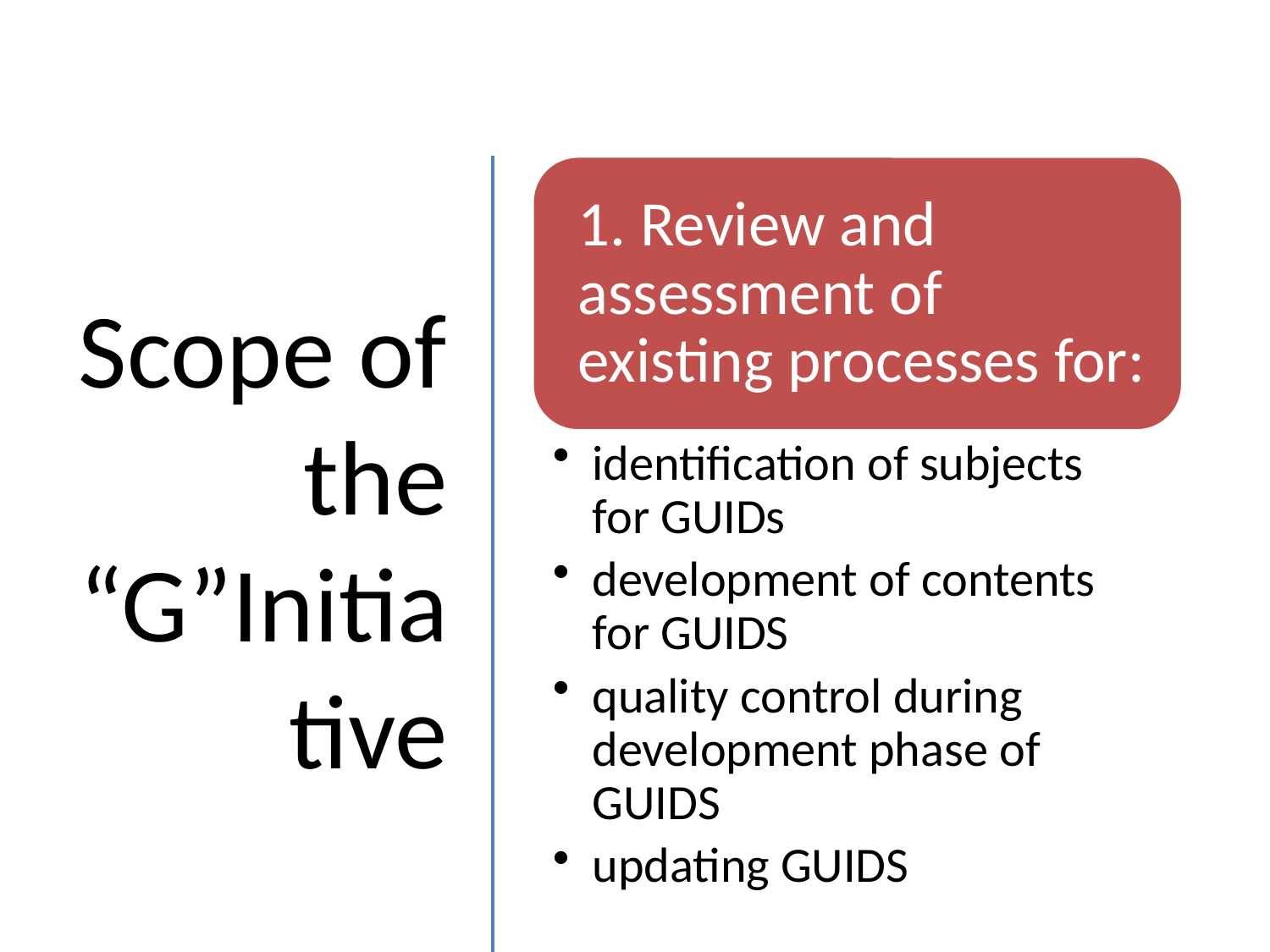

# Scope of the “G”Initiative
1. Review and assessment of existing processes for:
identification of subjects for GUIDs
development of contents for GUIDS
quality control during development phase of GUIDS
updating GUIDS